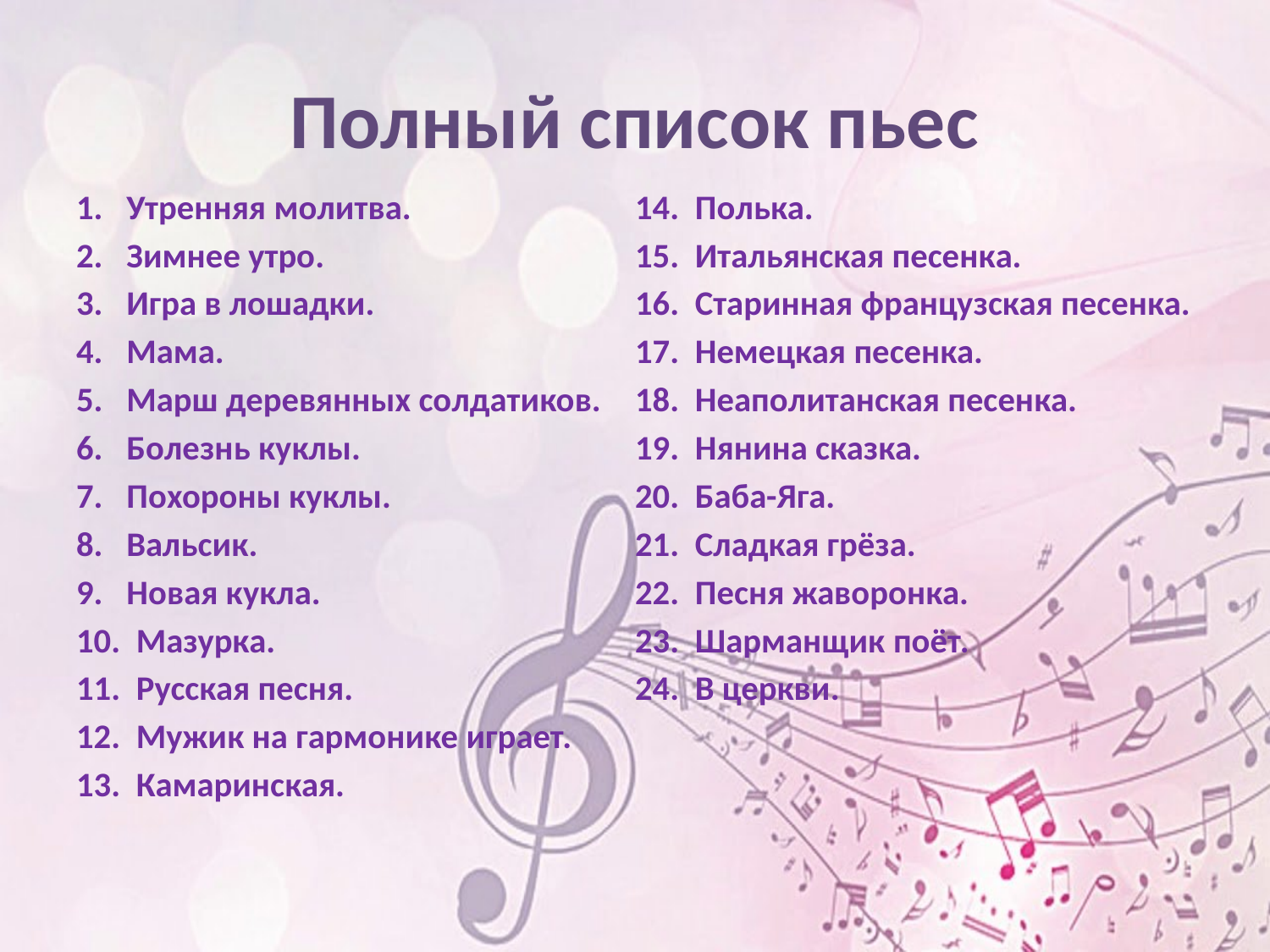

# Полный список пьес
1.   Утренняя молитва.
2.   Зимнее утро.
3.   Игра в лошадки.
4.   Мама.
5.   Марш деревянных солдатиков.
6.   Болезнь куклы.
7.   Похороны куклы.
8.   Вальсик.
9.   Новая кукла.
10.  Мазурка.
11.  Русская песня.
12.  Мужик на гармонике играет.
13.  Камаринская.
14.  Полька.
15.  Итальянская песенкa.
16.  Старинная французская песенка.
17.  Немецкая песенка.
18.  Неаполитанская песенка.
19.  Нянина сказка.
20.  Баба-Яга.
21.  Сладкая грёза.
22.  Песня жаворонка.
23.  Шарманщик поёт.
24.  В церкви.